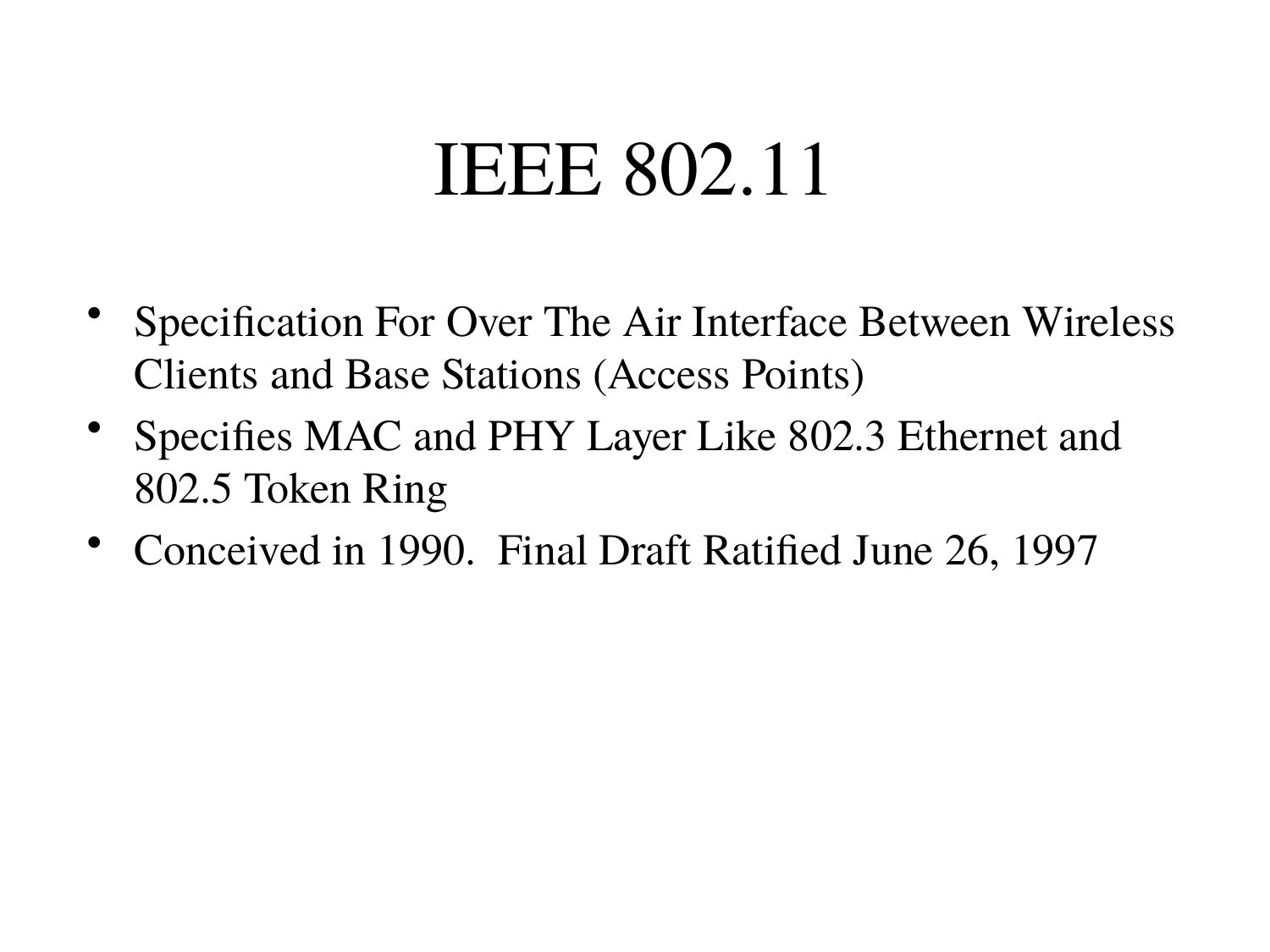

# IEEE 802.11
Specification For Over The Air Interface Between Wireless Clients and Base Stations (Access Points)
Specifies MAC and PHY Layer Like 802.3 Ethernet and 802.5 Token Ring
Conceived in 1990.  Final Draft Ratified June 26, 1997